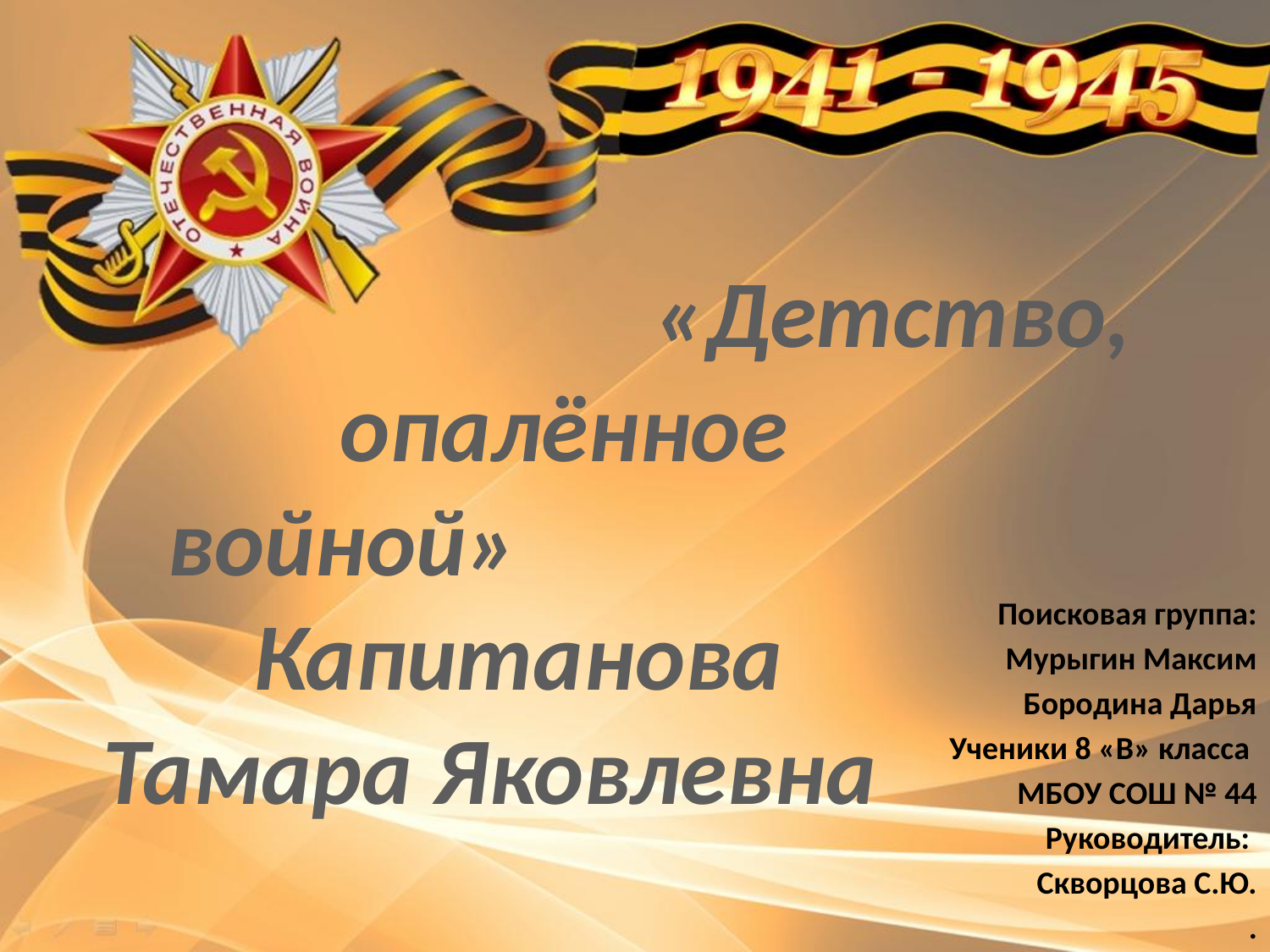

«Детство,
              опалённое
      войной»
          Капитанова
   Тамара Яковлевна
Поисковая группа:
 Мурыгин Максим
Бородина Дарья
Ученики 8 «В» класса
 МБОУ СОШ № 44
Руководитель:
Скворцова С.Ю.
.